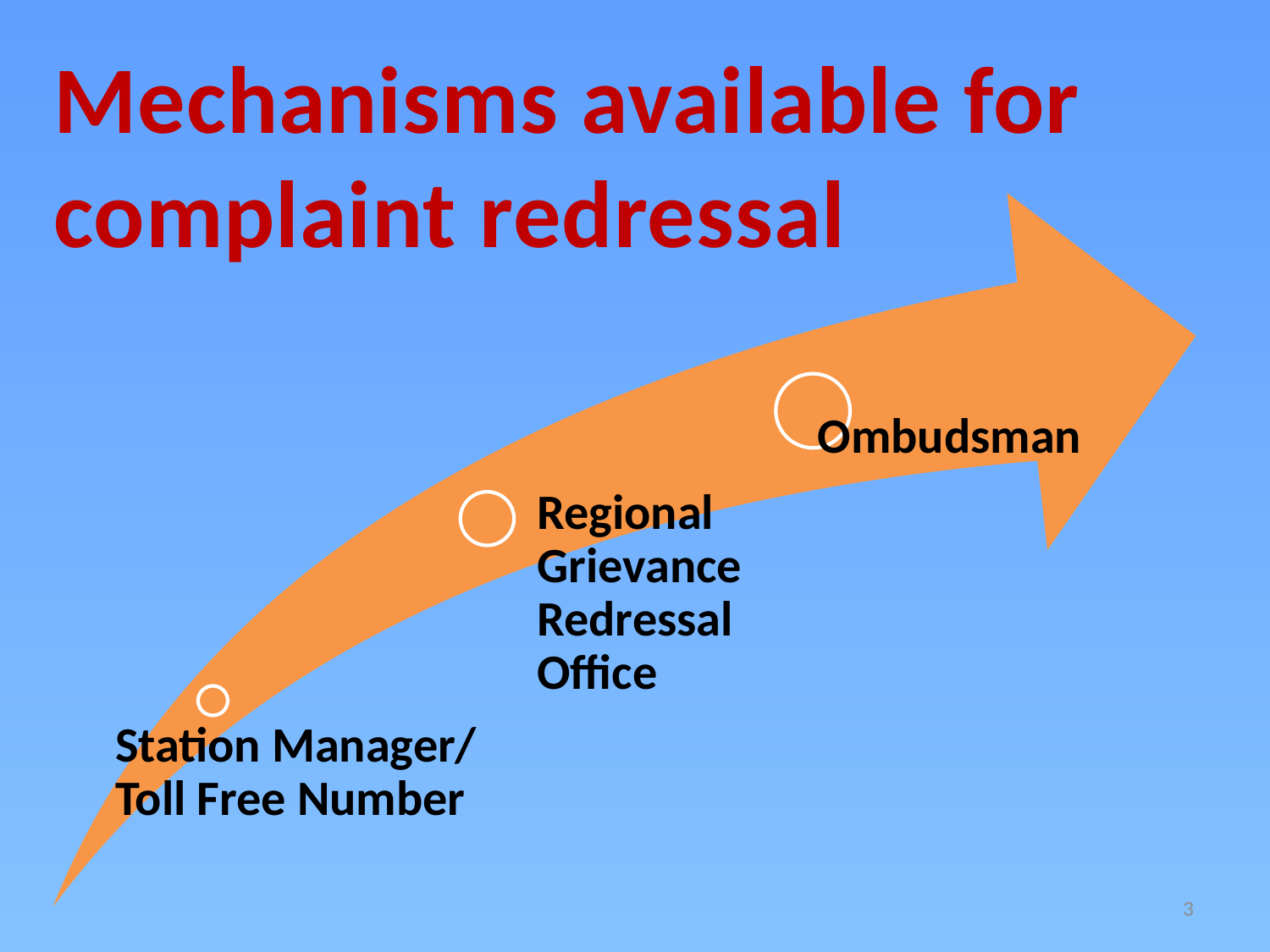

Mechanisms available for
complaint redressal
Station Manager/ Toll Free Number
Regional Grievance Redressal  Office
Ombudsman
3